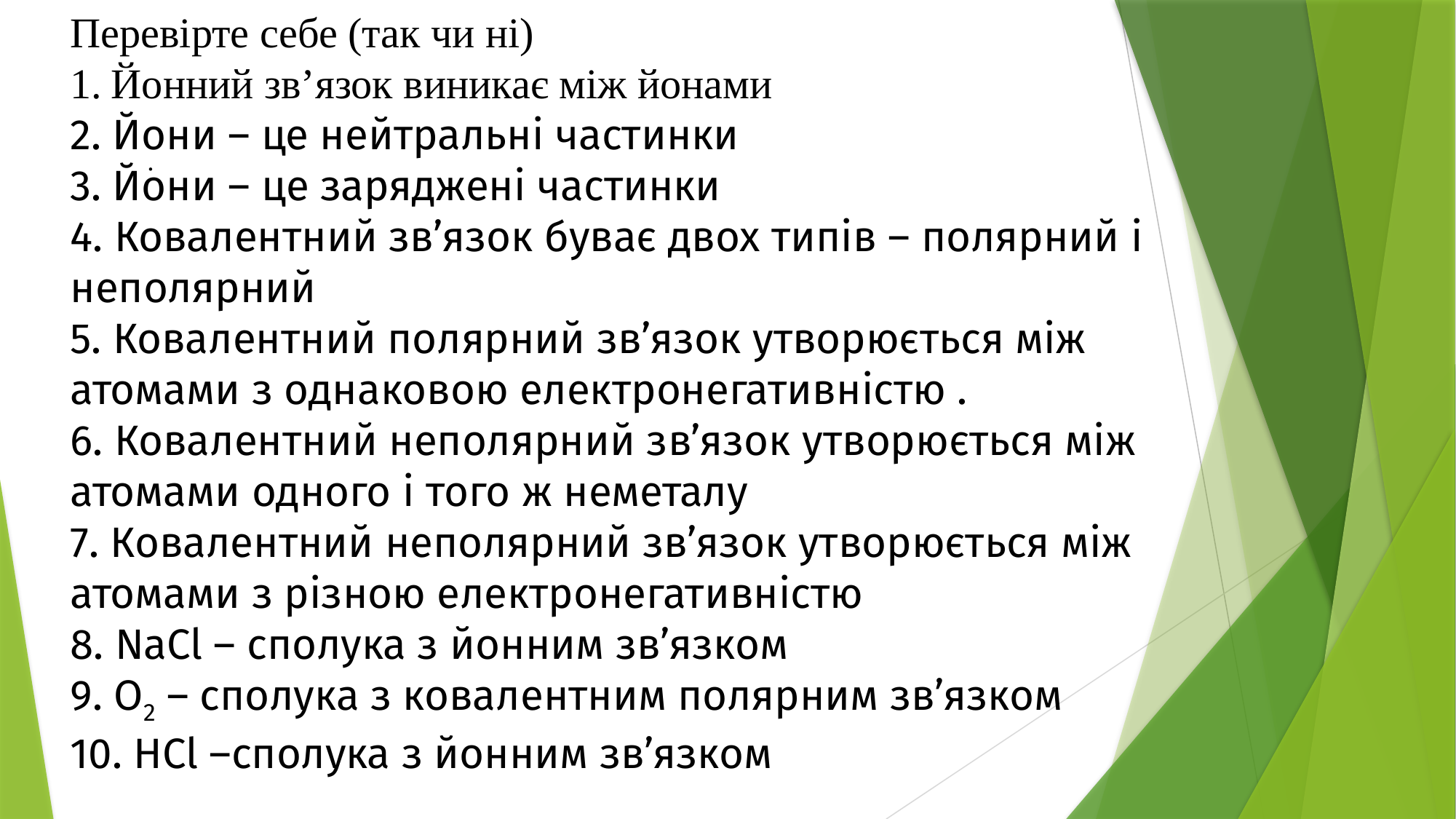

Перевірте себе (так чи ні)
Йонний зв’язок виникає між йонами
2. Йони – це нейтральні частинки
3. Йони – це заряджені частинки
4. Ковалентний зв’язок буває двох типів – полярний і неполярний
5. Ковалентний полярний зв’язок утворюється між атомами з однаковою електронегативністю .
6. Ковалентний неполярний зв’язок утворюється між атомами одного і того ж неметалу
7. Ковалентний неполярний зв’язок утворюється між атомами з різною електронегативністю
8. NaCl – сполука з йонним зв’язком
9. О2 – сполука з ковалентним полярним зв’язком
10. HCl –сполука з йонним зв’язком
.